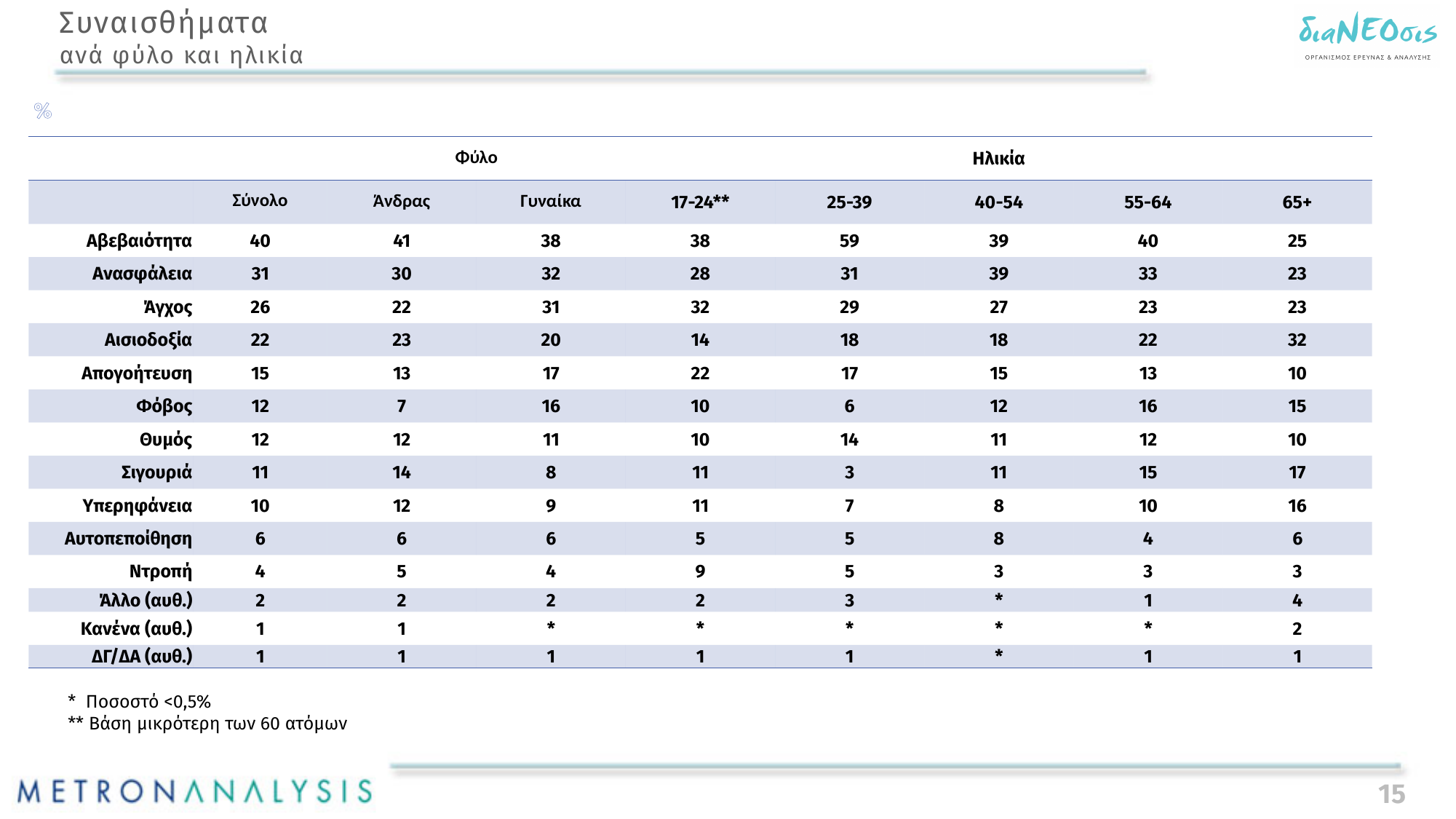

# Συναισθήματα ανά φύλο και ηλικία
%
|  |  | Φύλο |  | Ηλικία |  |  |  |  |
| --- | --- | --- | --- | --- | --- | --- | --- | --- |
|  | Σύνολο | Άνδρας | Γυναίκα | 17-24\*\* | 25-39 | 40-54 | 55-64 | 65+ |
| Αβεβαιότητα | 40 | 41 | 38 | 38 | 59 | 39 | 40 | 25 |
| Ανασφάλεια | 31 | 30 | 32 | 28 | 31 | 39 | 33 | 23 |
| Άγχος | 26 | 22 | 31 | 32 | 29 | 27 | 23 | 23 |
| Αισιοδοξία | 22 | 23 | 20 | 14 | 18 | 18 | 22 | 32 |
| Απογοήτευση | 15 | 13 | 17 | 22 | 17 | 15 | 13 | 10 |
| Φόβος | 12 | 7 | 16 | 10 | 6 | 12 | 16 | 15 |
| Θυμός | 12 | 12 | 11 | 10 | 14 | 11 | 12 | 10 |
| Σιγουριά | 11 | 14 | 8 | 11 | 3 | 11 | 15 | 17 |
| Υπερηφάνεια | 10 | 12 | 9 | 11 | 7 | 8 | 10 | 16 |
| Αυτοπεποίθηση | 6 | 6 | 6 | 5 | 5 | 8 | 4 | 6 |
| Ντροπή | 4 | 5 | 4 | 9 | 5 | 3 | 3 | 3 |
| Άλλο (αυθ.) | 2 | 2 | 2 | 2 | 3 | \* | 1 | 4 |
| Κανένα (αυθ.) | 1 | 1 | \* | \* | \* | \* | \* | 2 |
| ΔΓ/ΔΑ (αυθ.) | 1 | 1 | 1 | 1 | 1 | \* | 1 | 1 |
*  Ποσοστό <0,5%
** Βάση μικρότερη των 60 ατόμων
15